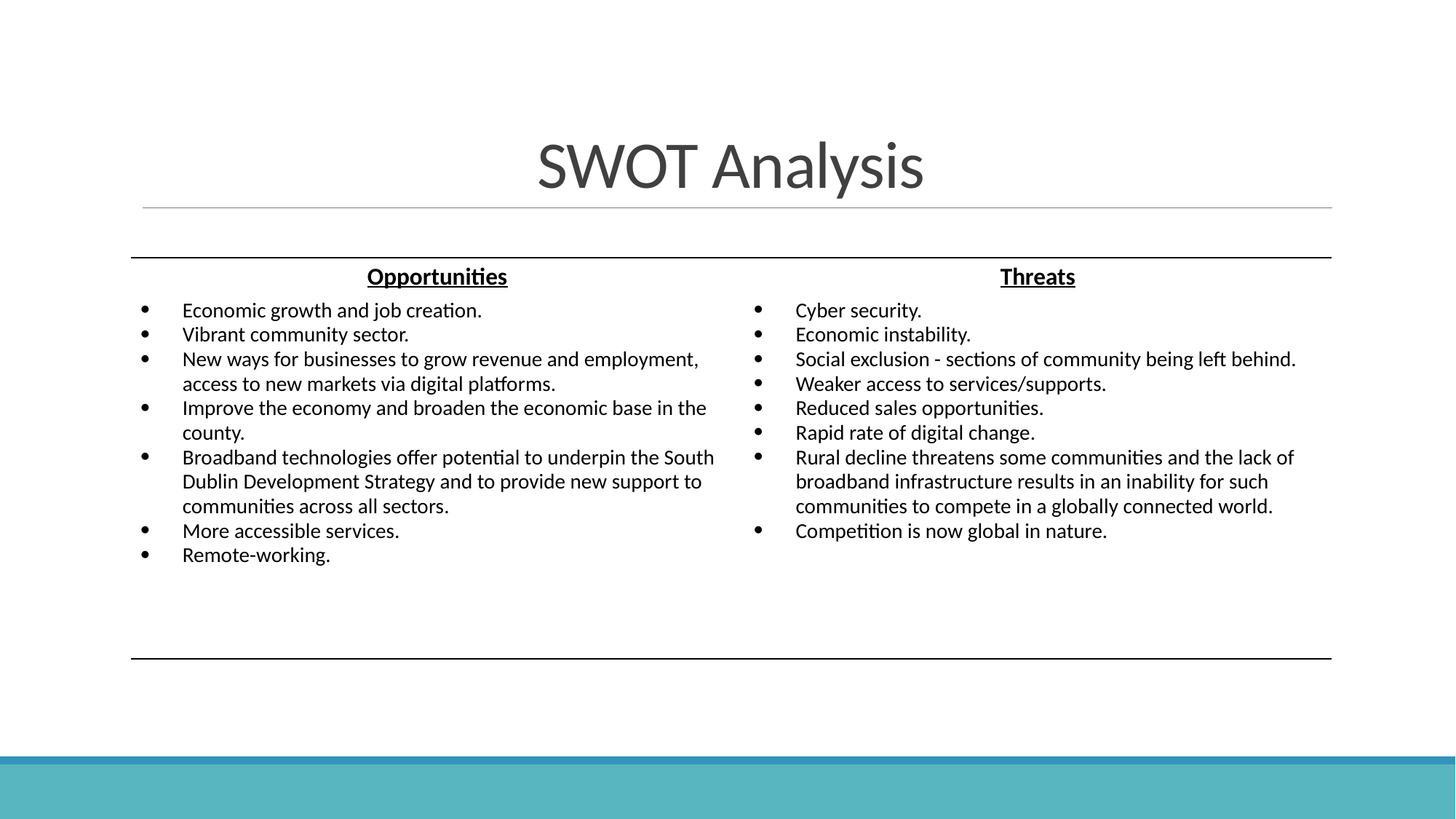

# SWOT Analysis
| Opportunities Economic growth and job creation. Vibrant community sector. New ways for businesses to grow revenue and employment, access to new markets via digital platforms. Improve the economy and broaden the economic base in the county. Broadband technologies offer potential to underpin the South Dublin Development Strategy and to provide new support to communities across all sectors. More accessible services. Remote-working. | Threats Cyber security. Economic instability. Social exclusion - sections of community being left behind. Weaker access to services/supports. Reduced sales opportunities. Rapid rate of digital change. Rural decline threatens some communities and the lack of broadband infrastructure results in an inability for such communities to compete in a globally connected world. Competition is now global in nature. |
| --- | --- |